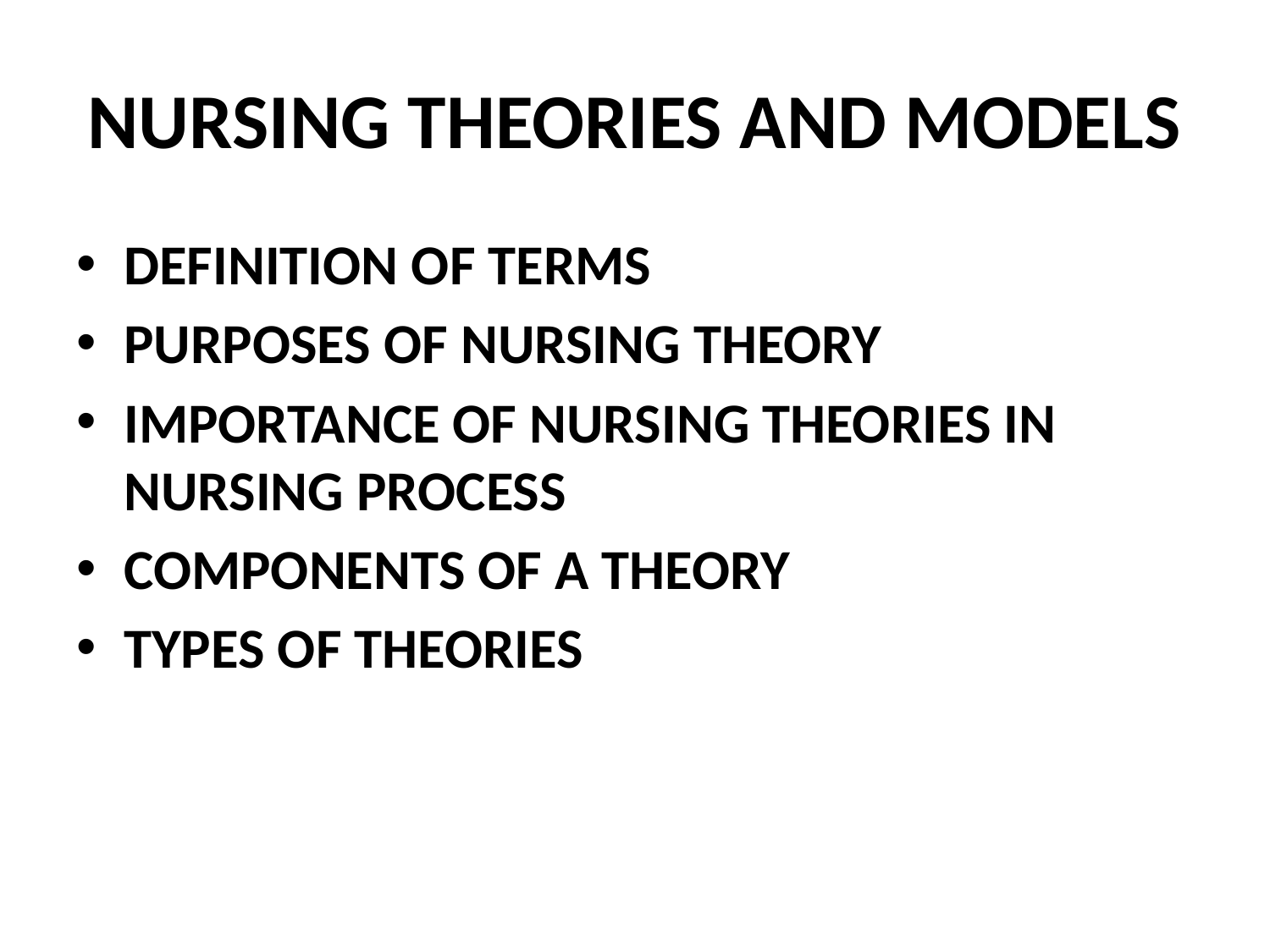

# NURSING THEORIES AND MODELS
DEFINITION OF TERMS
PURPOSES OF NURSING THEORY
IMPORTANCE OF NURSING THEORIES IN NURSING PROCESS
COMPONENTS OF A THEORY
TYPES OF THEORIES